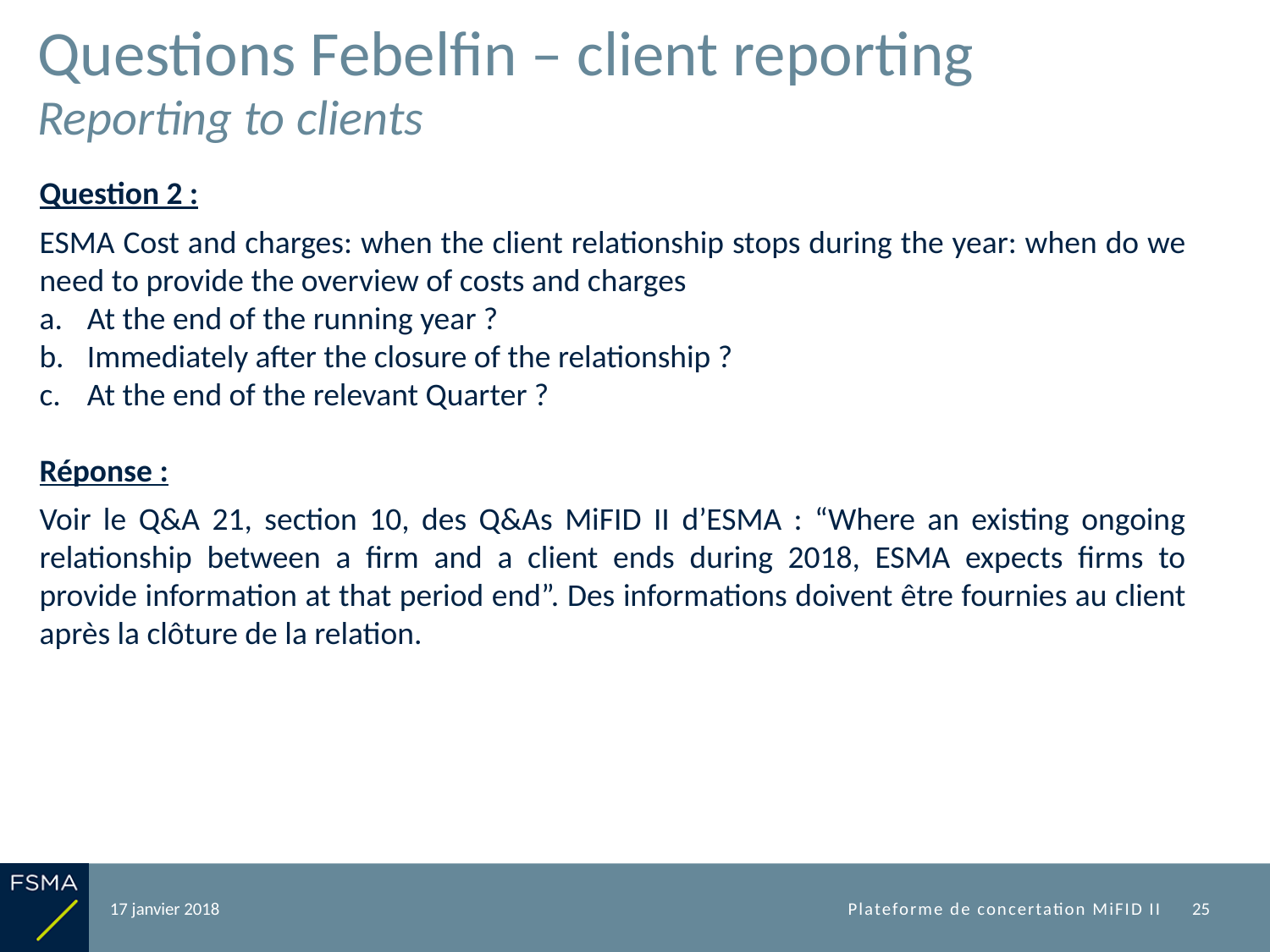

# Questions Febelfin – client reporting Reporting to clients
Question 2 :
ESMA Cost and charges: when the client relationship stops during the year: when do we need to provide the overview of costs and charges
At the end of the running year ?
Immediately after the closure of the relationship ?
At the end of the relevant Quarter ?

Réponse :
Voir le Q&A 21, section 10, des Q&As MiFID II d’ESMA : “Where an existing ongoing relationship between a firm and a client ends during 2018, ESMA expects firms to provide information at that period end”. Des informations doivent être fournies au client après la clôture de la relation.
17 janvier 2018
Plateforme de concertation MiFID II
25